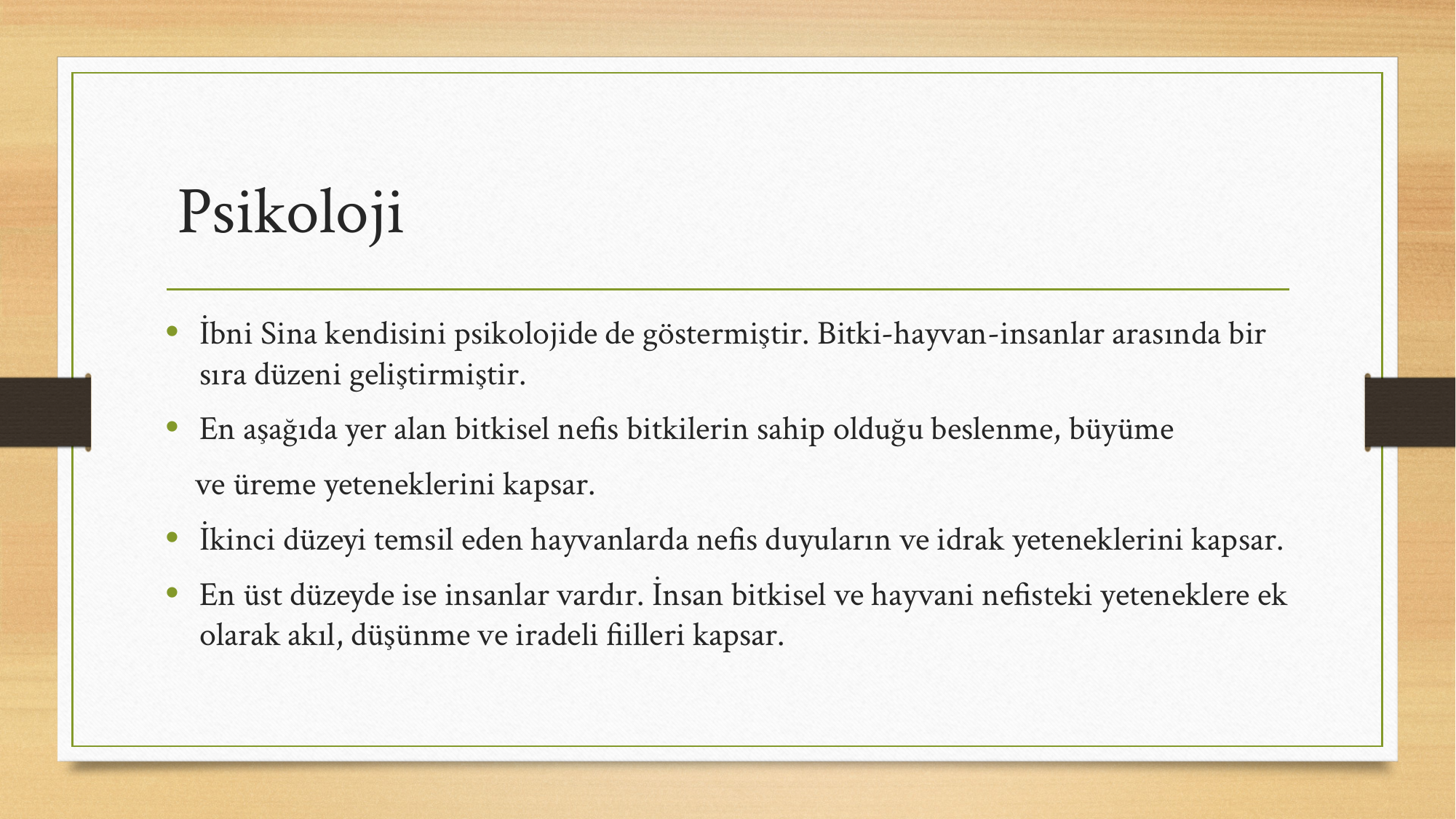

# Psikoloji
İbni Sina kendisini psikolojide de göstermiştir. Bitki-hayvan-insanlar arasında bir sıra düzeni geliştirmiştir.
En aşağıda yer alan bitkisel nefis bitkilerin sahip olduğu beslenme, büyüme
    ve üreme yeteneklerini kapsar.
İkinci düzeyi temsil eden hayvanlarda nefis duyuların ve idrak yeteneklerini kapsar.
En üst düzeyde ise insanlar vardır. İnsan bitkisel ve hayvani nefisteki yeteneklere ek olarak akıl, düşünme ve iradeli fiilleri kapsar.